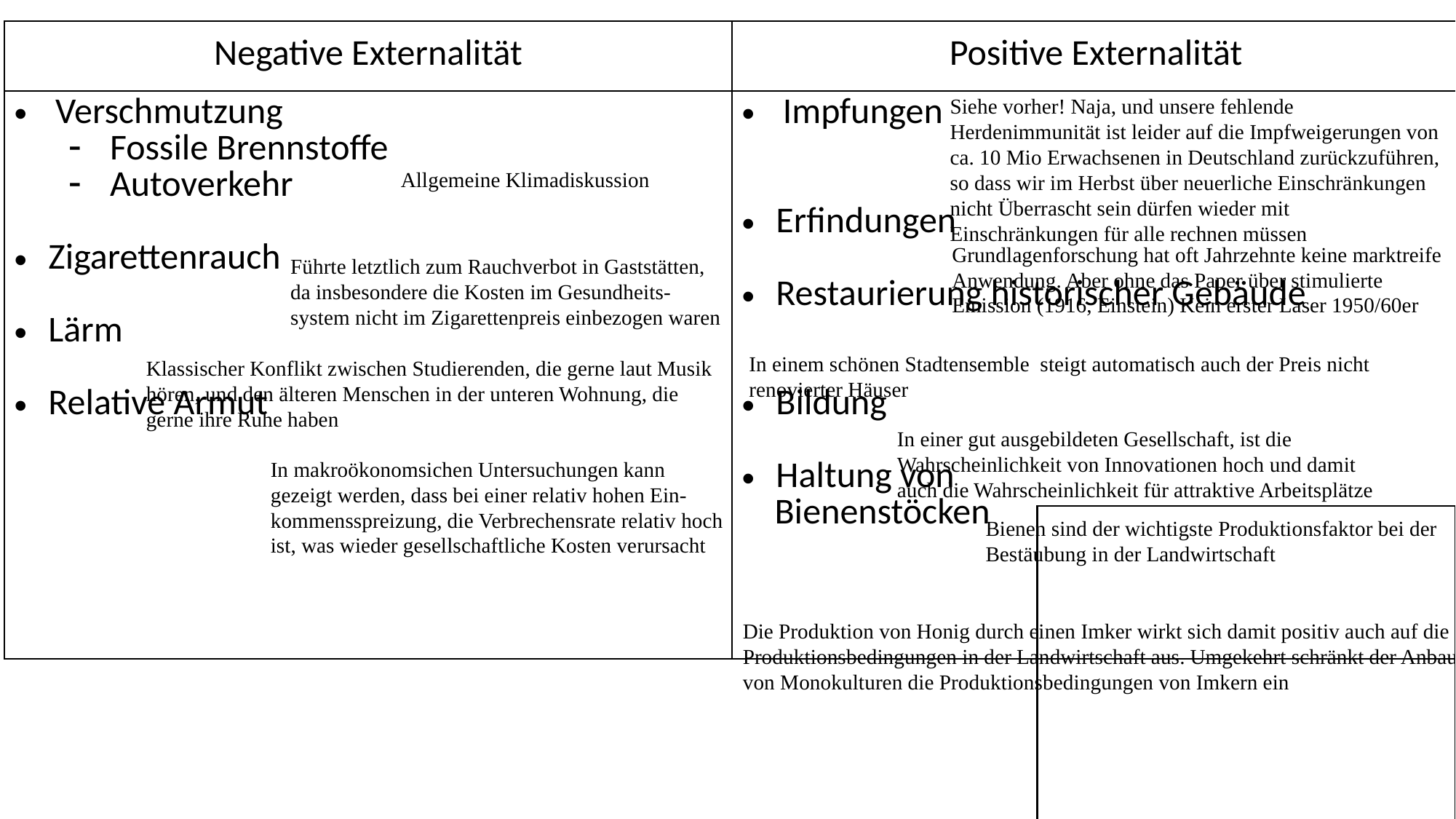

| Negative Externalität | Positive Externalität |
| --- | --- |
| Verschmutzung Fossile Brennstoffe Autoverkehr Zigarettenrauch Lärm Relative Armut | Impfungen Erfindungen Restaurierung historischer Gebäude Bildung Haltung von Bienenstöcken |
Siehe vorher! Naja, und unsere fehlende Herdenimmunität ist leider auf die Impfweigerungen von ca. 10 Mio Erwachsenen in Deutschland zurückzuführen, so dass wir im Herbst über neuerliche Einschränkungen nicht Überrascht sein dürfen wieder mit Einschränkungen für alle rechnen müssen
Allgemeine Klimadiskussion
Grundlagenforschung hat oft Jahrzehnte keine marktreife Anwendung. Aber ohne das Paper über stimulierte Emission (1916, Einstein) Kein erster Laser 1950/60er
Führte letztlich zum Rauchverbot in Gaststätten, da insbesondere die Kosten im Gesundheits- system nicht im Zigarettenpreis einbezogen waren
In einem schönen Stadtensemble  steigt automatisch auch der Preis nicht renovierter Häuser
Klassischer Konflikt zwischen Studierenden, die gerne laut Musik hören, und den älteren Menschen in der unteren Wohnung, die gerne ihre Ruhe haben
In einer gut ausgebildeten Gesellschaft, ist die Wahrscheinlichkeit von Innovationen hoch und damit  auch die Wahrscheinlichkeit für attraktive Arbeitsplätze
In makroökonomsichen Untersuchungen kann gezeigt werden, dass bei einer relativ hohen Ein- kommensspreizung, die Verbrechensrate relativ hoch ist, was wieder gesellschaftliche Kosten verursacht

Bienen sind der wichtigste Produktionsfaktor bei der Bestäubung in der Landwirtschaft
Die Produktion von Honig durch einen Imker wirkt sich damit positiv auch auf die Produktionsbedingungen in der Landwirtschaft aus. Umgekehrt schränkt der Anbau von Monokulturen die Produktionsbedingungen von Imkern ein